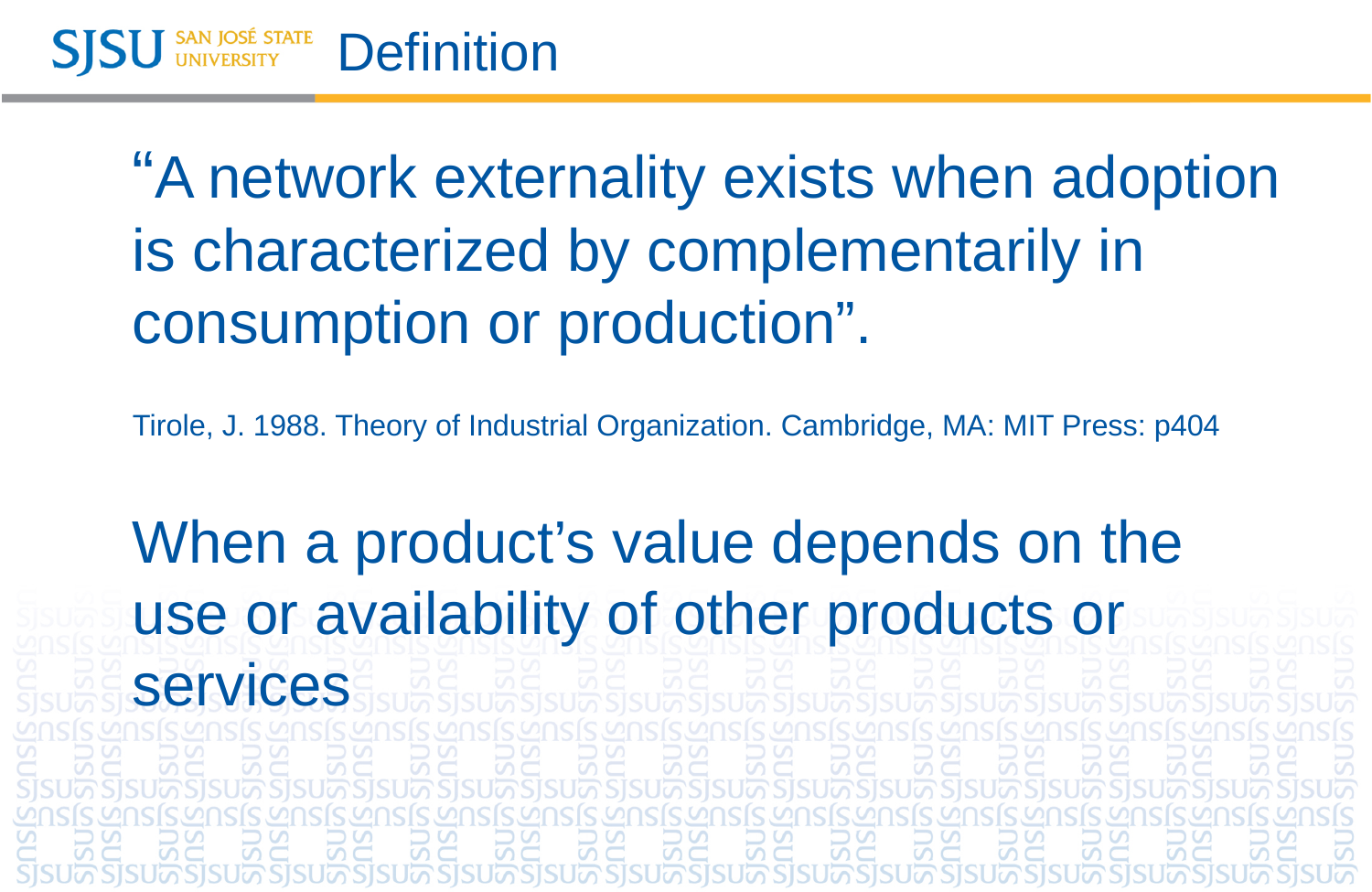

# Definition
	“A network externality exists when adoption is characterized by complementarily in consumption or production”.
	Tirole, J. 1988. Theory of Industrial Organization. Cambridge, MA: MIT Press: p404

	When a product’s value depends on the use or availability of other products or services